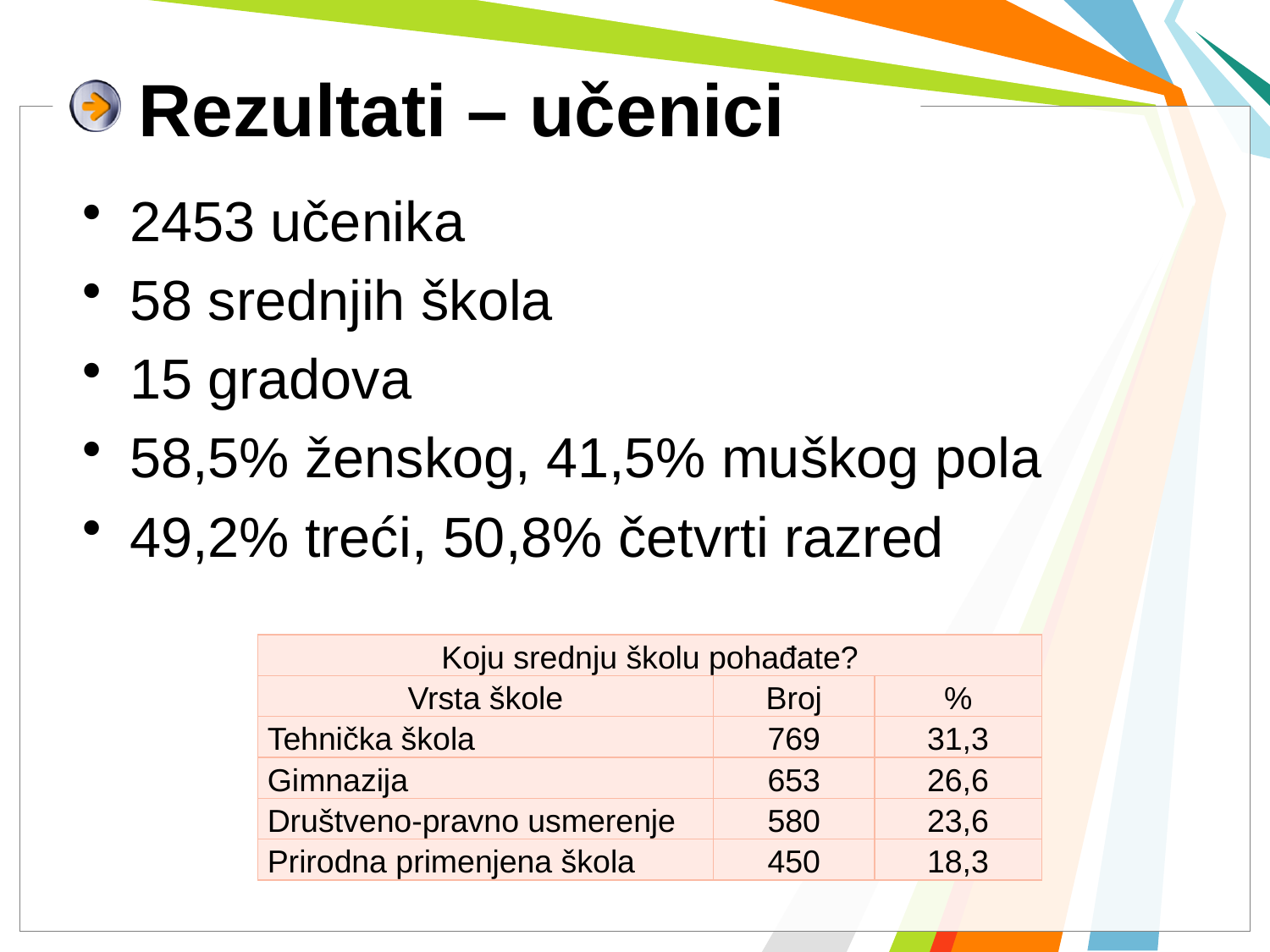

# Rezultati – učenici
2453 učenika
58 srednjih škola
15 gradova
58,5% ženskog, 41,5% muškog pola
49,2% treći, 50,8% četvrti razred
| Koju srednju školu pohađate? |  |  |
| --- | --- | --- |
| Vrsta škole | Broj | % |
| Tehnička škola | 769 | 31,3 |
| Gimnazija | 653 | 26,6 |
| Društveno-pravno usmerenje | 580 | 23,6 |
| Prirodna primenjena škola | 450 | 18,3 |